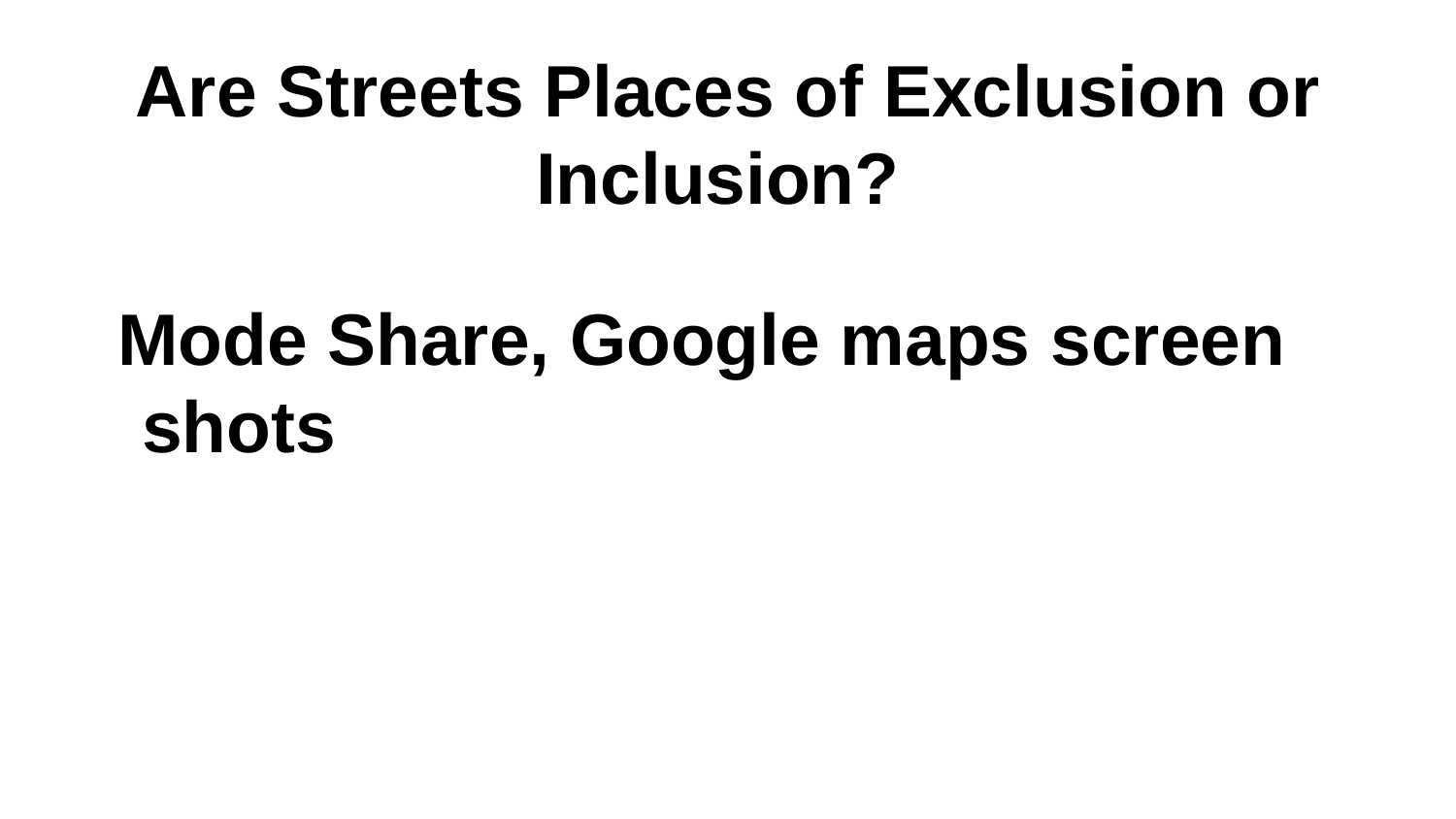

# Are Streets Places of Exclusion or Inclusion?

Mode Share, Google maps screen shots